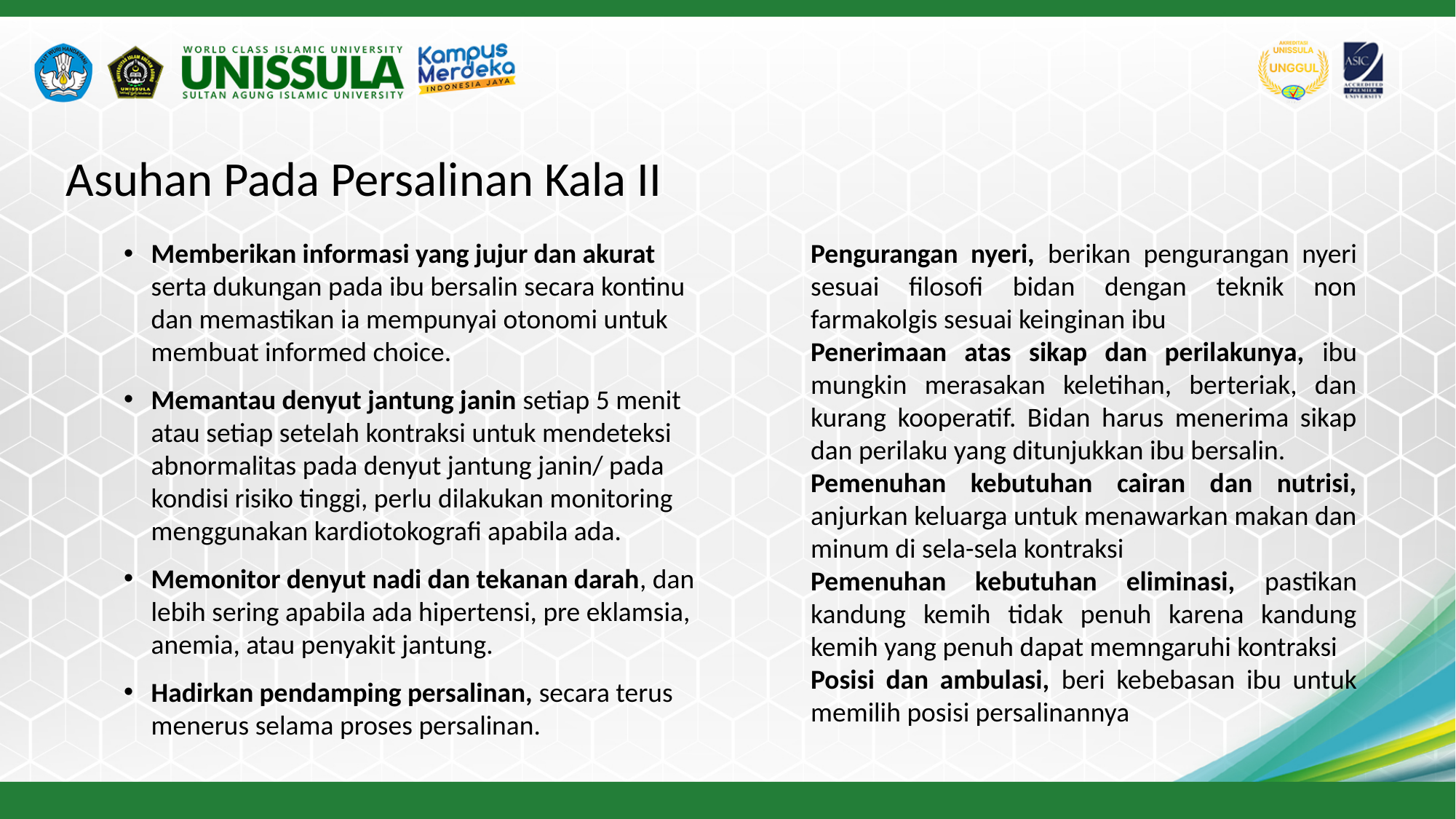

# Asuhan Pada Persalinan Kala II
Memberikan informasi yang jujur dan akurat serta dukungan pada ibu bersalin secara kontinu dan memastikan ia mempunyai otonomi untuk membuat informed choice.
Memantau denyut jantung janin setiap 5 menit atau setiap setelah kontraksi untuk mendeteksi abnormalitas pada denyut jantung janin/ pada kondisi risiko tinggi, perlu dilakukan monitoring menggunakan kardiotokografi apabila ada.
Memonitor denyut nadi dan tekanan darah, dan lebih sering apabila ada hipertensi, pre eklamsia, anemia, atau penyakit jantung.
Hadirkan pendamping persalinan, secara terus menerus selama proses persalinan.
Pengurangan nyeri, berikan pengurangan nyeri sesuai filosofi bidan dengan teknik non farmakolgis sesuai keinginan ibu
Penerimaan atas sikap dan perilakunya, ibu mungkin merasakan keletihan, berteriak, dan kurang kooperatif. Bidan harus menerima sikap dan perilaku yang ditunjukkan ibu bersalin.
Pemenuhan kebutuhan cairan dan nutrisi, anjurkan keluarga untuk menawarkan makan dan minum di sela-sela kontraksi
Pemenuhan kebutuhan eliminasi, pastikan kandung kemih tidak penuh karena kandung kemih yang penuh dapat memngaruhi kontraksi
Posisi dan ambulasi, beri kebebasan ibu untuk memilih posisi persalinannya